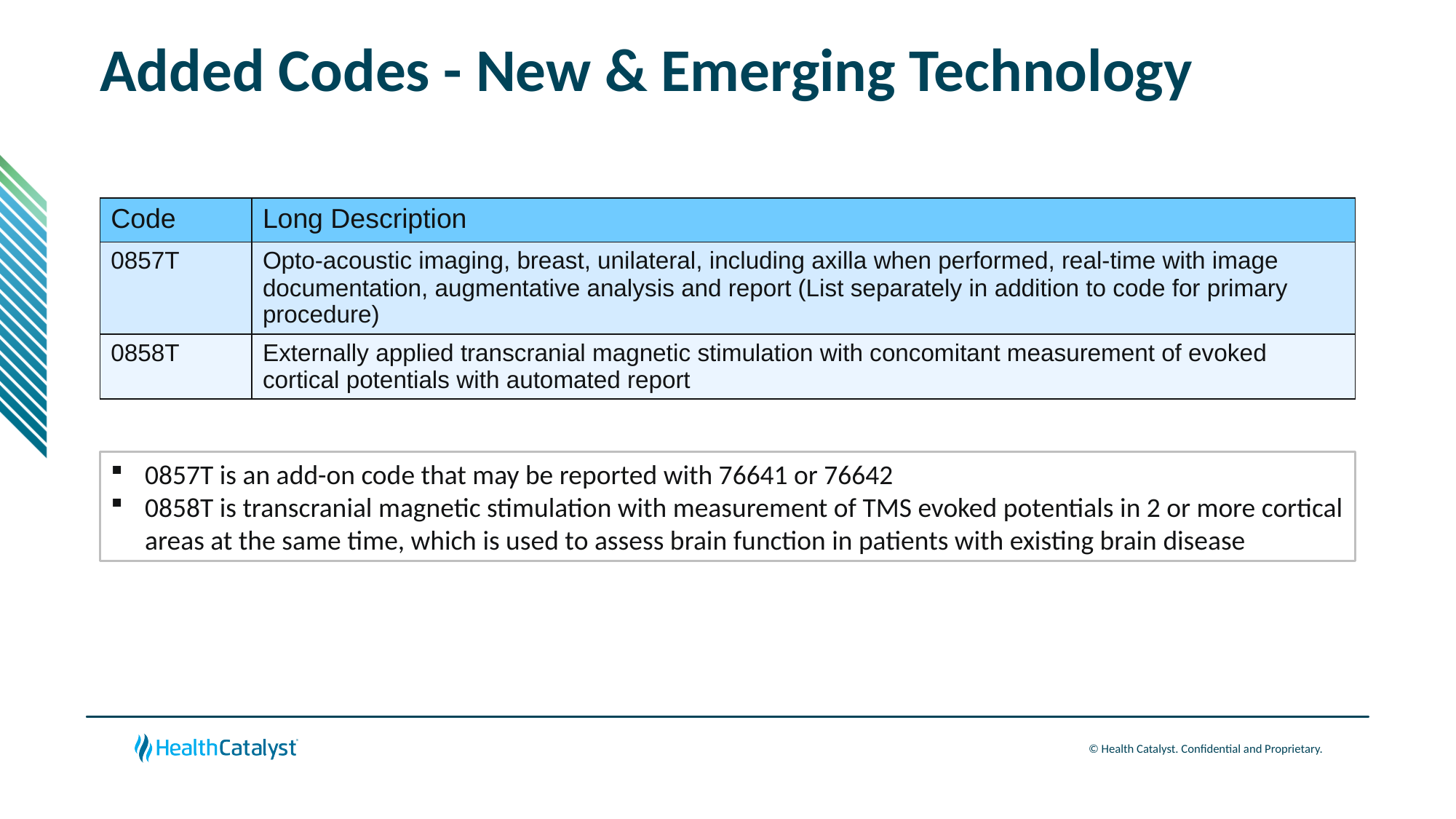

# Added Codes - New & Emerging Technology
| Code | Long Description |
| --- | --- |
| 0857T | Opto-acoustic imaging, breast, unilateral, including axilla when performed, real-time with image documentation, augmentative analysis and report (List separately in addition to code for primary procedure) |
| 0858T | Externally applied transcranial magnetic stimulation with concomitant measurement of evoked cortical potentials with automated report |
0857T is an add-on code that may be reported with 76641 or 76642
0858T is transcranial magnetic stimulation with measurement of TMS evoked potentials in 2 or more cortical areas at the same time, which is used to assess brain function in patients with existing brain disease